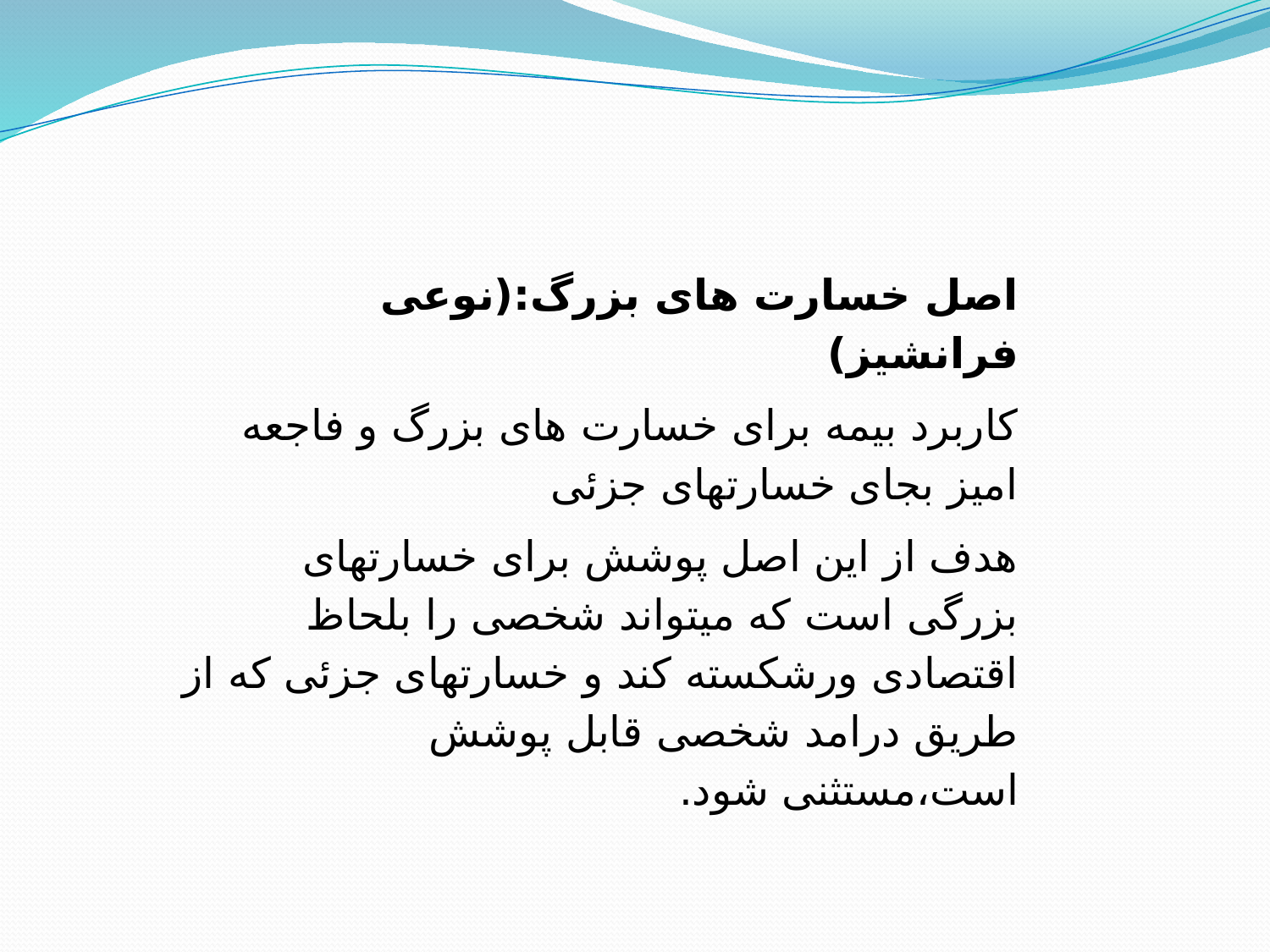

اصل خسارت های بزرگ:(نوعی فرانشیز)
کاربرد بیمه برای خسارت های بزرگ و فاجعه امیز بجای خسارتهای جزئی
هدف از این اصل پوشش برای خسارتهای بزرگی است که میتواند شخصی را بلحاظ اقتصادی ورشکسته کند و خسارتهای جزئی که از طریق درامد شخصی قابل پوشش است،مستثنی شود.